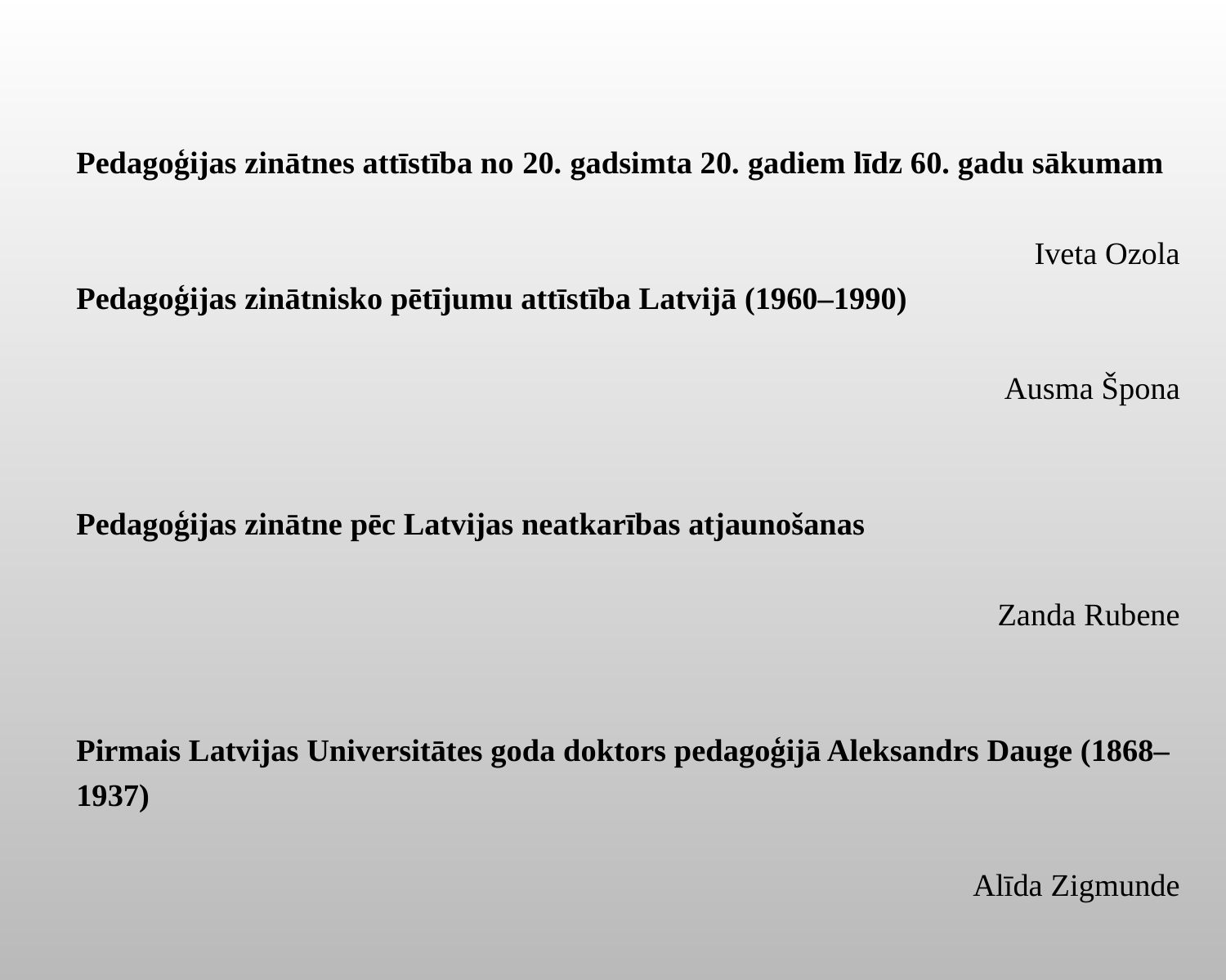

Pedagoģijas zinātnes attīstība no 20. gadsimta 20. gadiem līdz 60. gadu sākumam

Iveta Ozola
Pedagoģijas zinātnisko pētījumu attīstība Latvijā (1960–1990)

Ausma Špona

Pedagoģijas zinātne pēc Latvijas neatkarības atjaunošanas

Zanda Rubene

Pirmais Latvijas Universitātes goda doktors pedagoģijā Aleksandrs Dauge (1868–1937)

Alīda Zigmunde